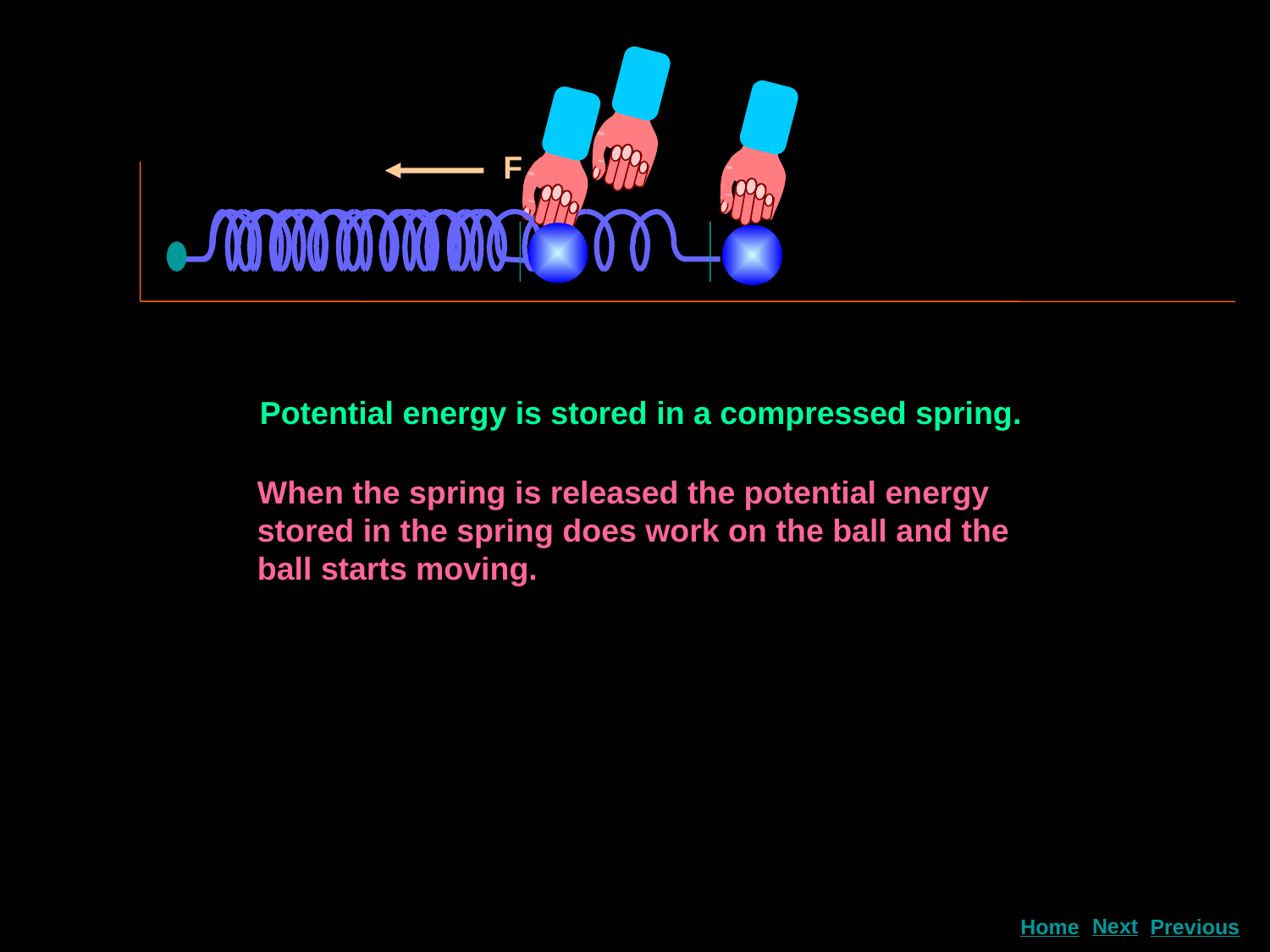

F

Potential energy is stored in a compressed spring.
When the spring is released the potential energy stored in the spring does work on the ball and the ball starts moving.
Next
Home
Previous